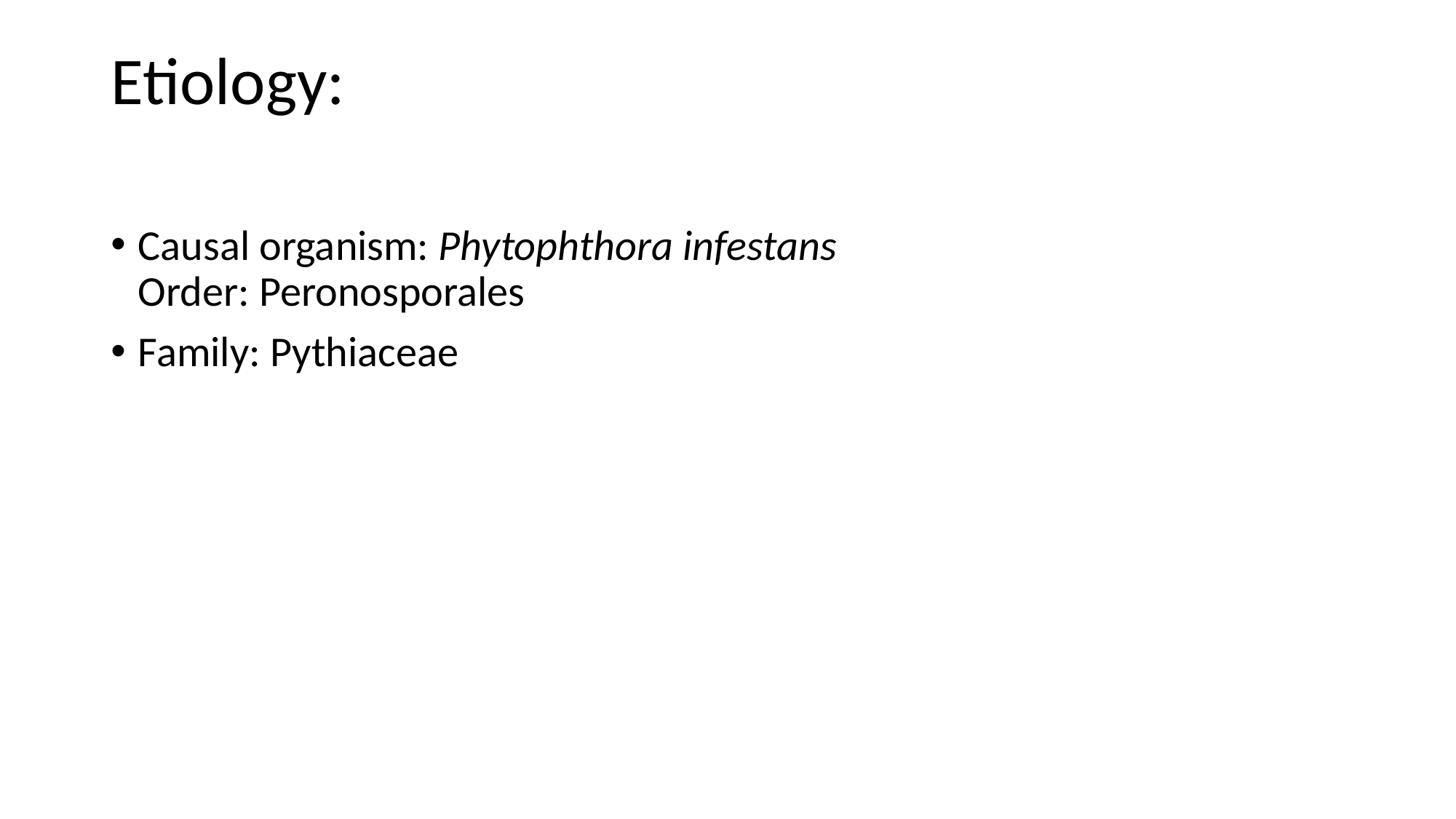

# Etiology:
Causal organism: Phytophthora infestans
Order: Peronosporales
Family: Pythiaceae